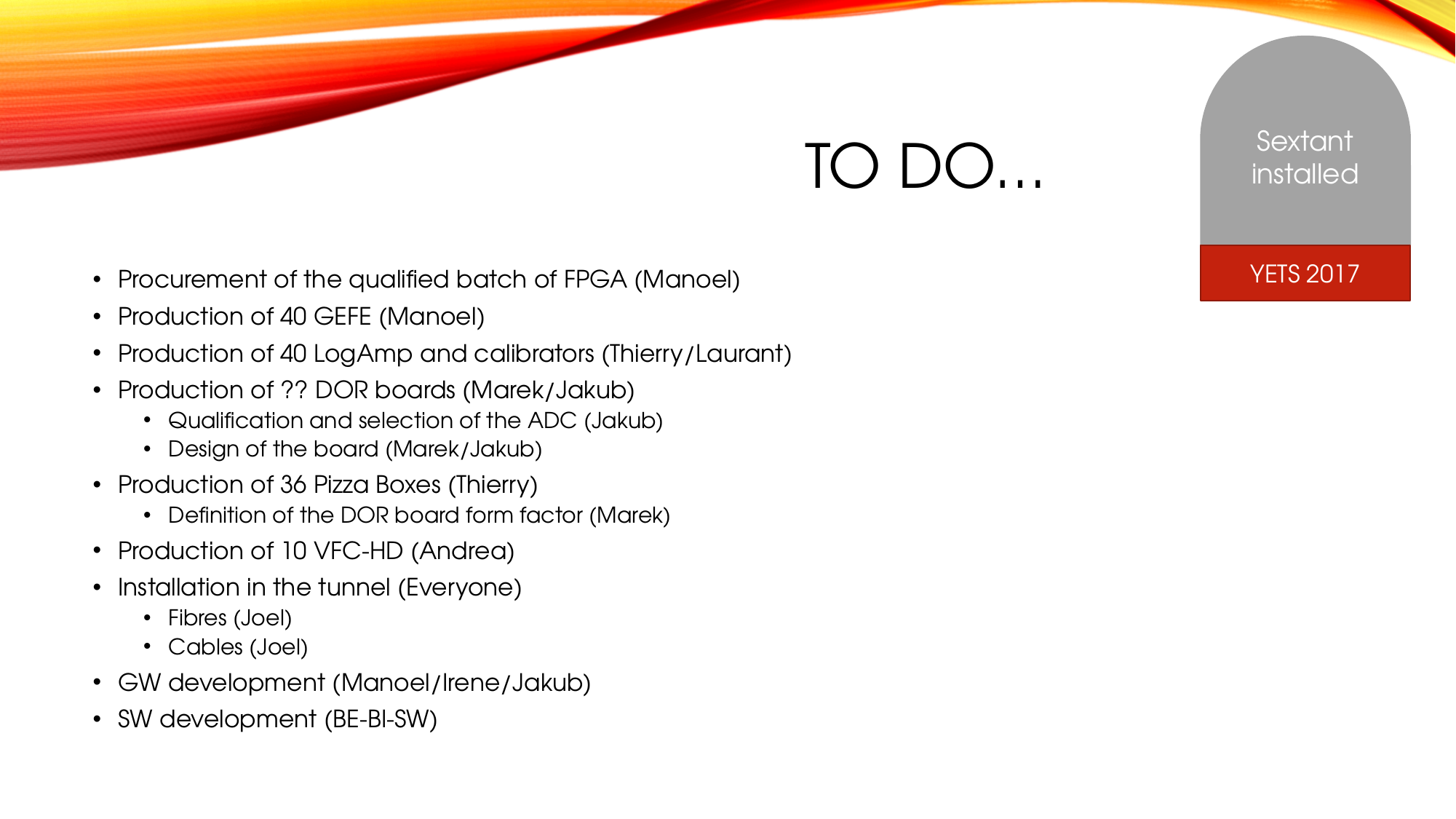

Sextant installed
YETS 2017
# To do…
Procurement of the qualified batch of FPGA (Manoel)
Production of 40 GEFE (Manoel)
Production of 40 LogAmp and calibrators (Thierry/Laurant)
Production of ?? DOR boards (Marek/Jakub)
Qualification and selection of the ADC (Jakub)
Design of the board (Marek/Jakub)
Production of 36 Pizza Boxes (Thierry)
Definition of the DOR board form factor (Marek)
Production of 10 VFC-HD (Andrea)
Installation in the tunnel (Everyone)
Fibres (Joel)
Cables (Joel)
GW development (Manoel/Irene/Jakub)
SW development (BE-BI-SW)